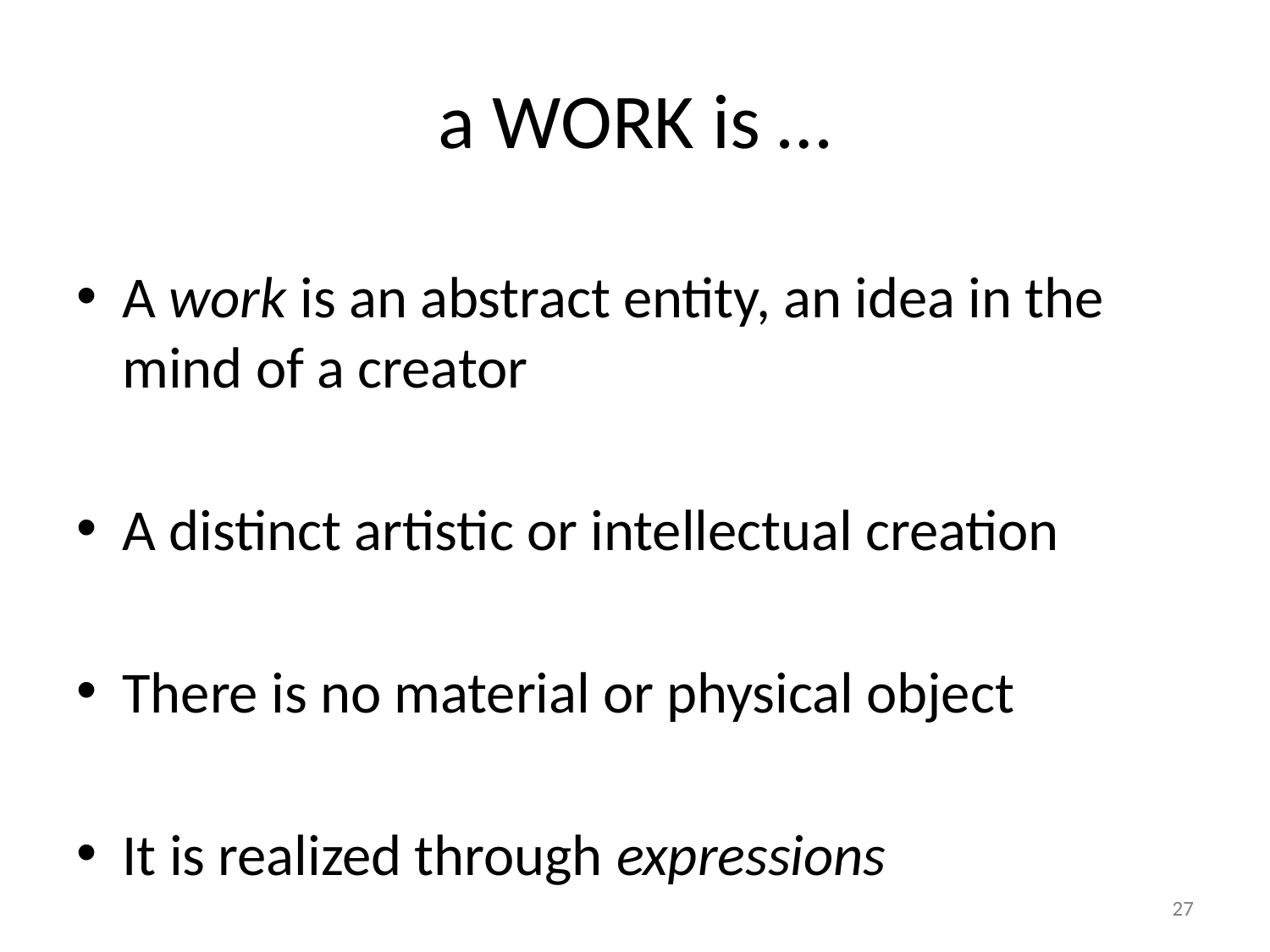

# a WORK is …
A work is an abstract entity, an idea in the mind of a creator

A distinct artistic or intellectual creation

There is no material or physical object

It is realized through expressions
27